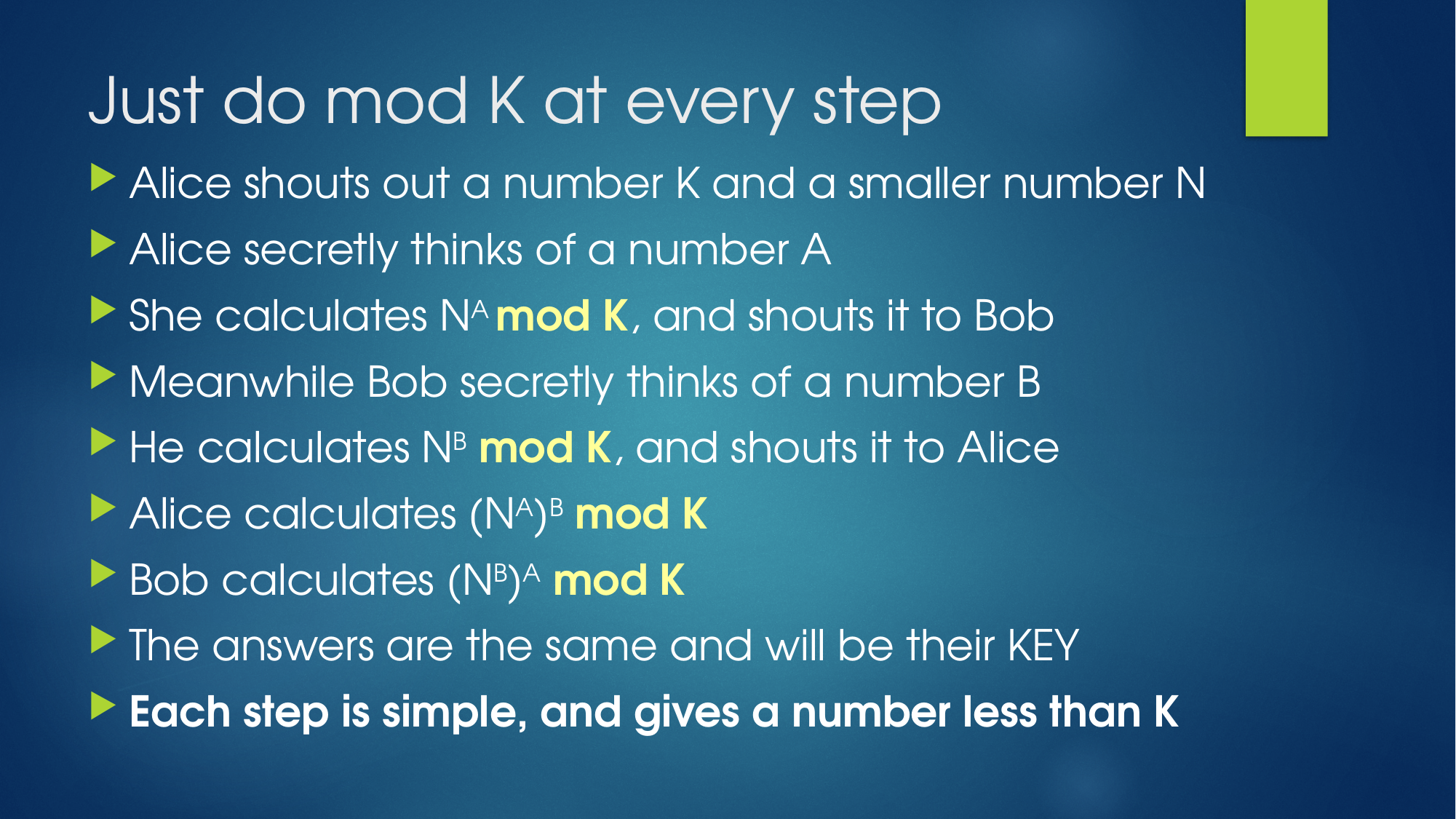

# Just do mod K at every step
Alice shouts out a number K and a smaller number N
Alice secretly thinks of a number A
She calculates NA mod K, and shouts it to Bob
Meanwhile Bob secretly thinks of a number B
He calculates NB mod K, and shouts it to Alice
Alice calculates (NA)B mod K
Bob calculates (NB)A mod K
The answers are the same and will be their KEY
Each step is simple, and gives a number less than K